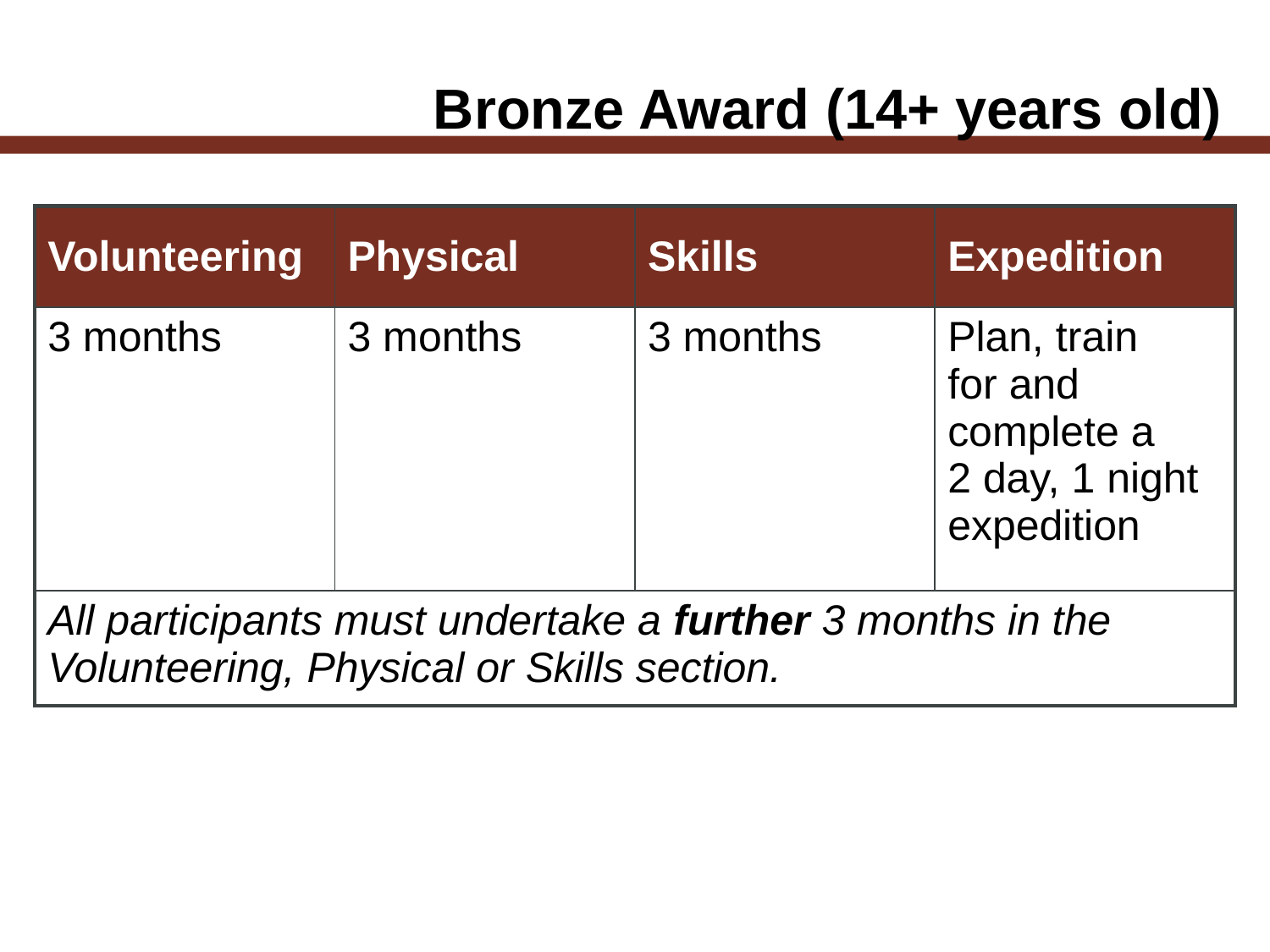

# Bronze Award (14+ years old)
| Volunteering | Physical | Skills | Expedition |
| --- | --- | --- | --- |
| 3 months | 3 months | 3 months | Plan, train for and complete a 2 day, 1 night expedition |
| All participants must undertake a further 3 months in the Volunteering, Physical or Skills section. |  |  |  |